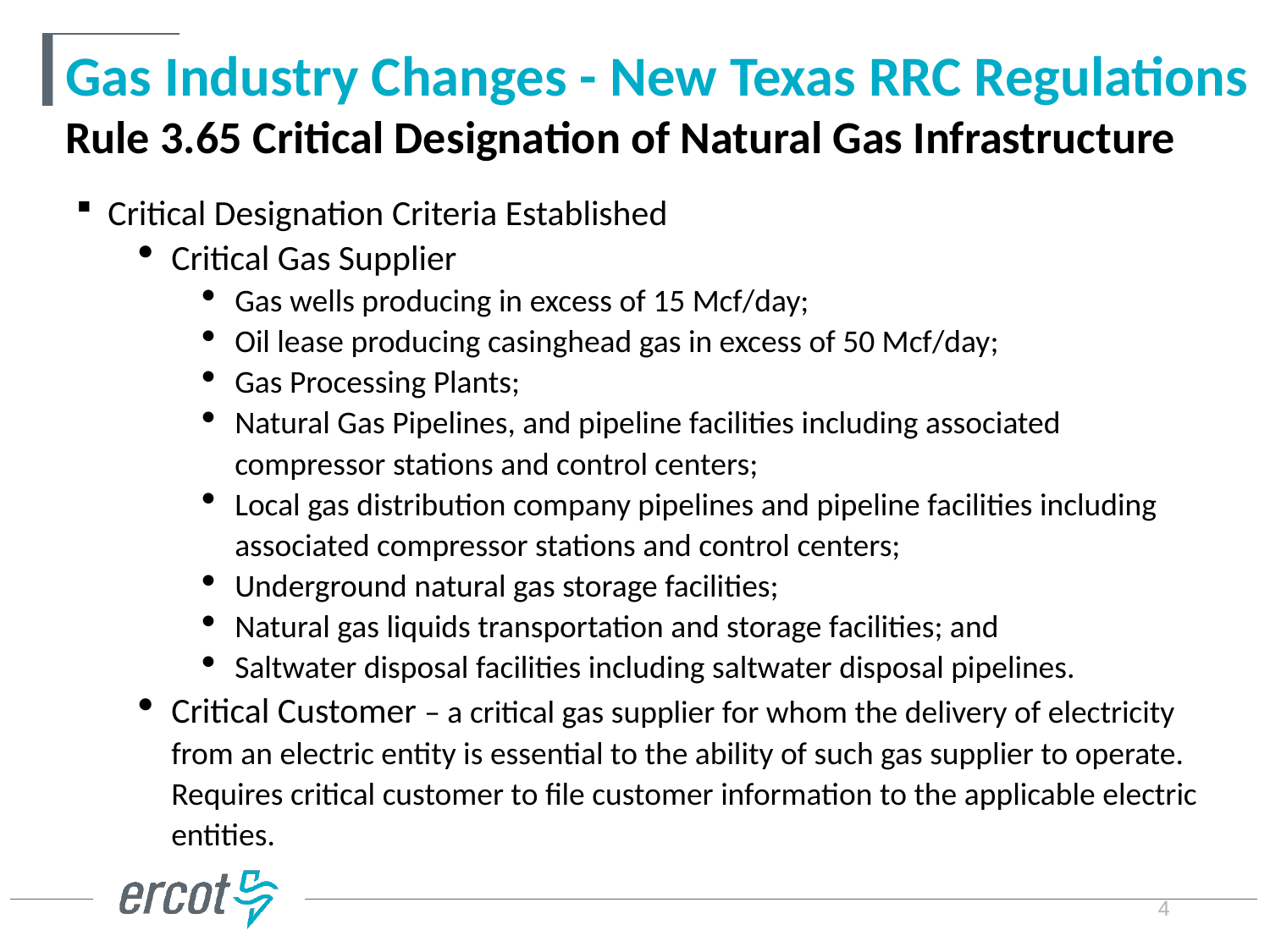

# Gas Industry Changes - New Texas RRC Regulations Rule 3.65 Critical Designation of Natural Gas Infrastructure

Critical Designation Criteria Established
Critical Gas Supplier
Gas wells producing in excess of 15 Mcf/day;
Oil lease producing casinghead gas in excess of 50 Mcf/day;
Gas Processing Plants;
Natural Gas Pipelines, and pipeline facilities including associated compressor stations and control centers;
Local gas distribution company pipelines and pipeline facilities including associated compressor stations and control centers;
Underground natural gas storage facilities;
Natural gas liquids transportation and storage facilities; and
Saltwater disposal facilities including saltwater disposal pipelines.
Critical Customer – a critical gas supplier for whom the delivery of electricity from an electric entity is essential to the ability of such gas supplier to operate. Requires critical customer to file customer information to the applicable electric entities.

4